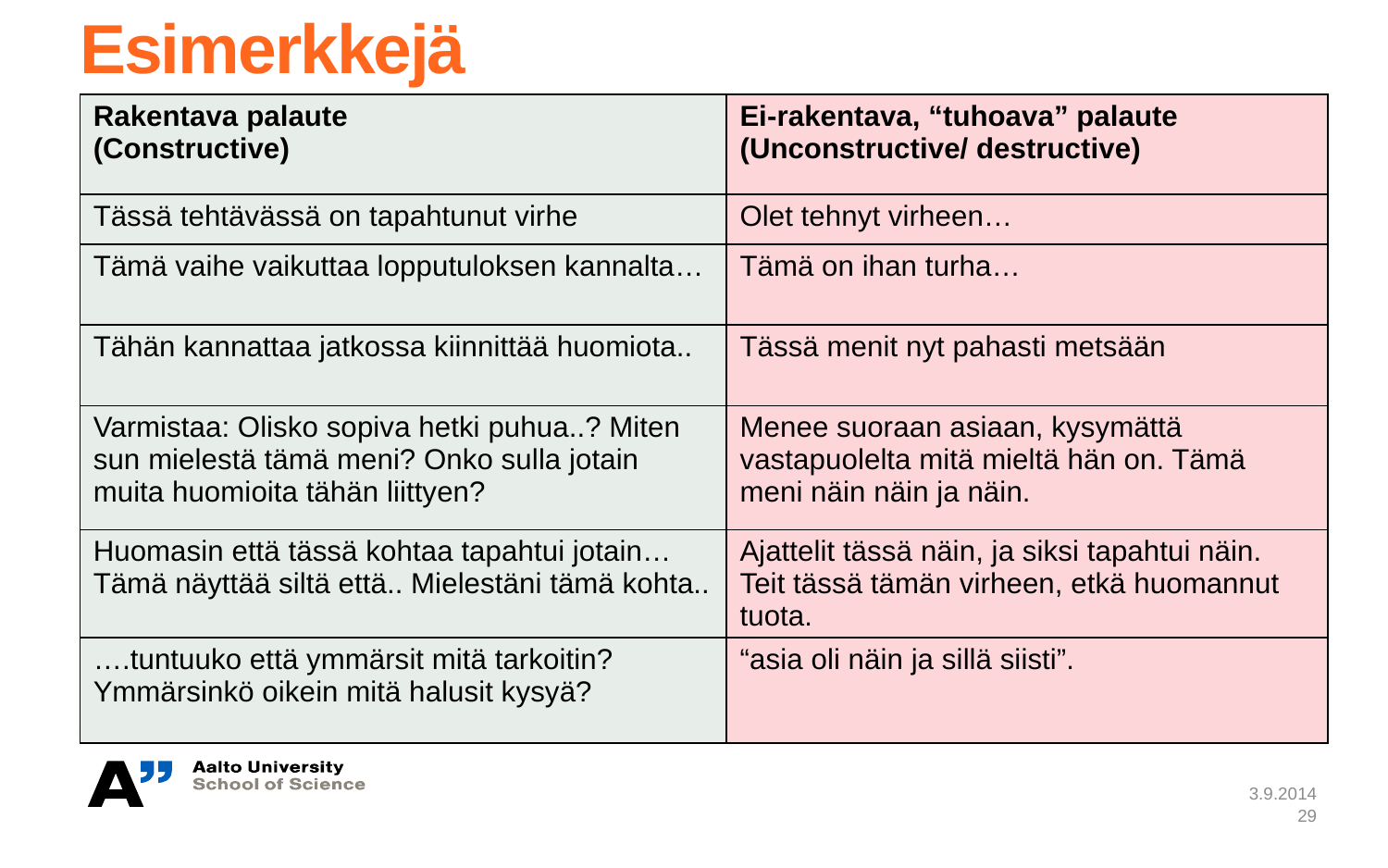

# Esimerkkejä
| Rakentava palaute (Constructive) | Ei-rakentava, “tuhoava” palaute (Unconstructive/ destructive) |
| --- | --- |
| Tässä tehtävässä on tapahtunut virhe | Olet tehnyt virheen… |
| Tämä vaihe vaikuttaa lopputuloksen kannalta… | Tämä on ihan turha… |
| Tähän kannattaa jatkossa kiinnittää huomiota.. | Tässä menit nyt pahasti metsään |
| Varmistaa: Olisko sopiva hetki puhua..? Miten sun mielestä tämä meni? Onko sulla jotain muita huomioita tähän liittyen? | Menee suoraan asiaan, kysymättä vastapuolelta mitä mieltä hän on. Tämä meni näin näin ja näin. |
| Huomasin että tässä kohtaa tapahtui jotain… Tämä näyttää siltä että.. Mielestäni tämä kohta.. | Ajattelit tässä näin, ja siksi tapahtui näin. Teit tässä tämän virheen, etkä huomannut tuota. |
| ….tuntuuko että ymmärsit mitä tarkoitin? Ymmärsinkö oikein mitä halusit kysyä? | “asia oli näin ja sillä siisti”. |

3.9.2014
29